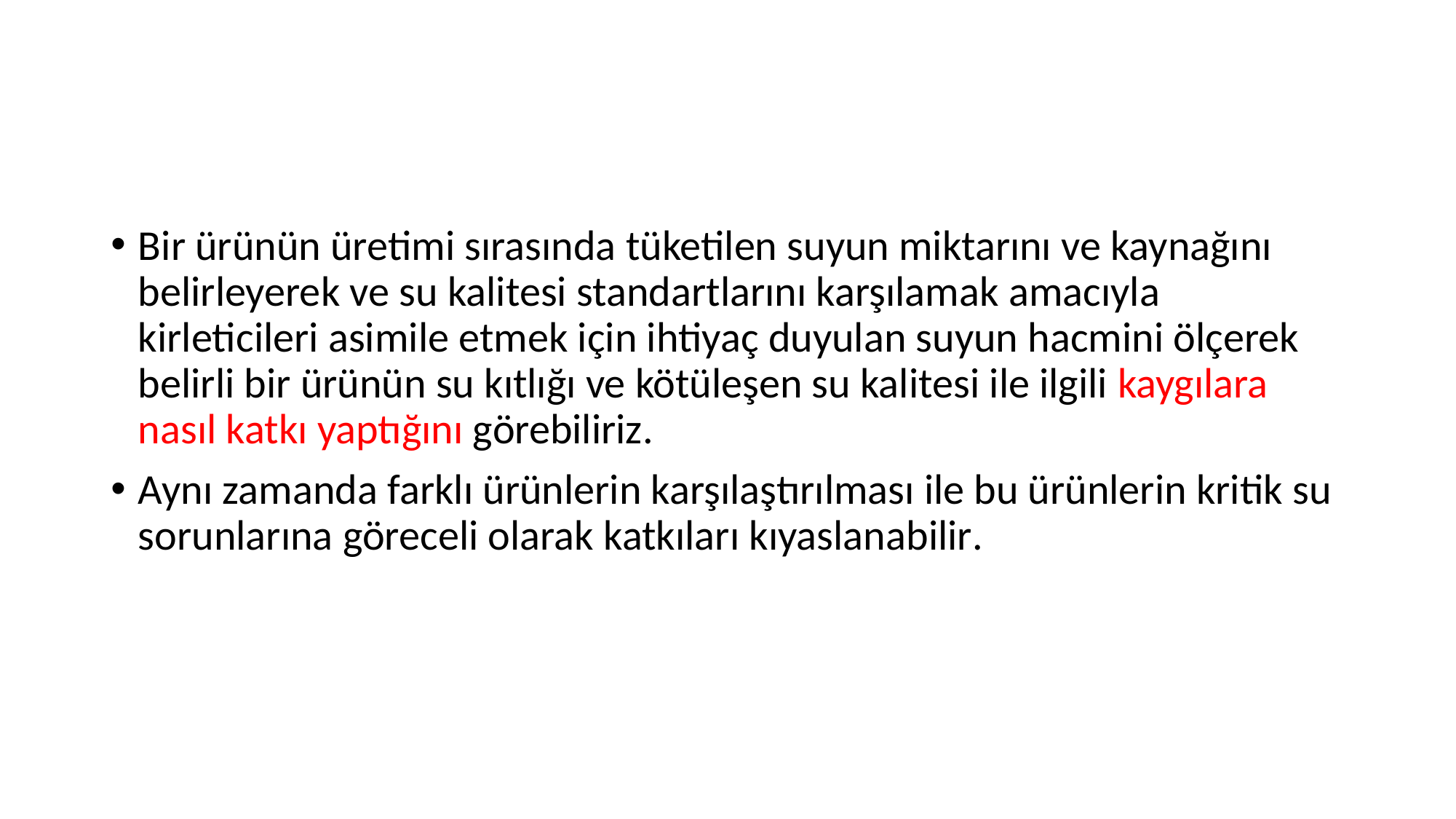

#
Bir ürünün üretimi sırasında tüketilen suyun miktarını ve kaynağını belirleyerek ve su kalitesi standartlarını karşılamak amacıyla kirleticileri asimile etmek için ihtiyaç duyulan suyun hacmini ölçerek belirli bir ürünün su kıtlığı ve kötüleşen su kalitesi ile ilgili kaygılara nasıl katkı yaptığını görebiliriz.
Aynı zamanda farklı ürünlerin karşılaştırılması ile bu ürünlerin kritik su sorunlarına göreceli olarak katkıları kıyaslanabilir.